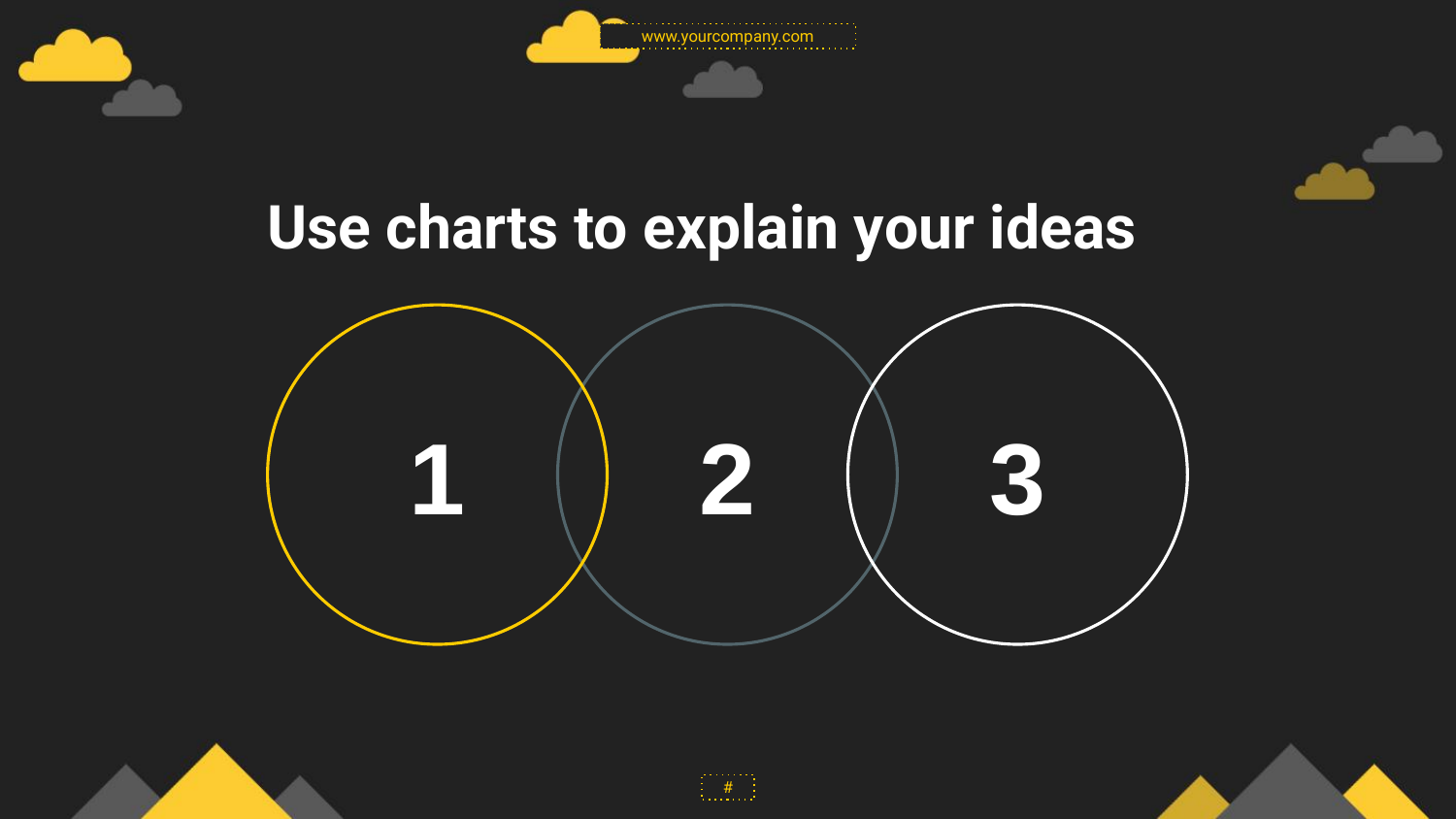

www.yourcompany.com

Use charts to explain your ideas
1
2
3
#